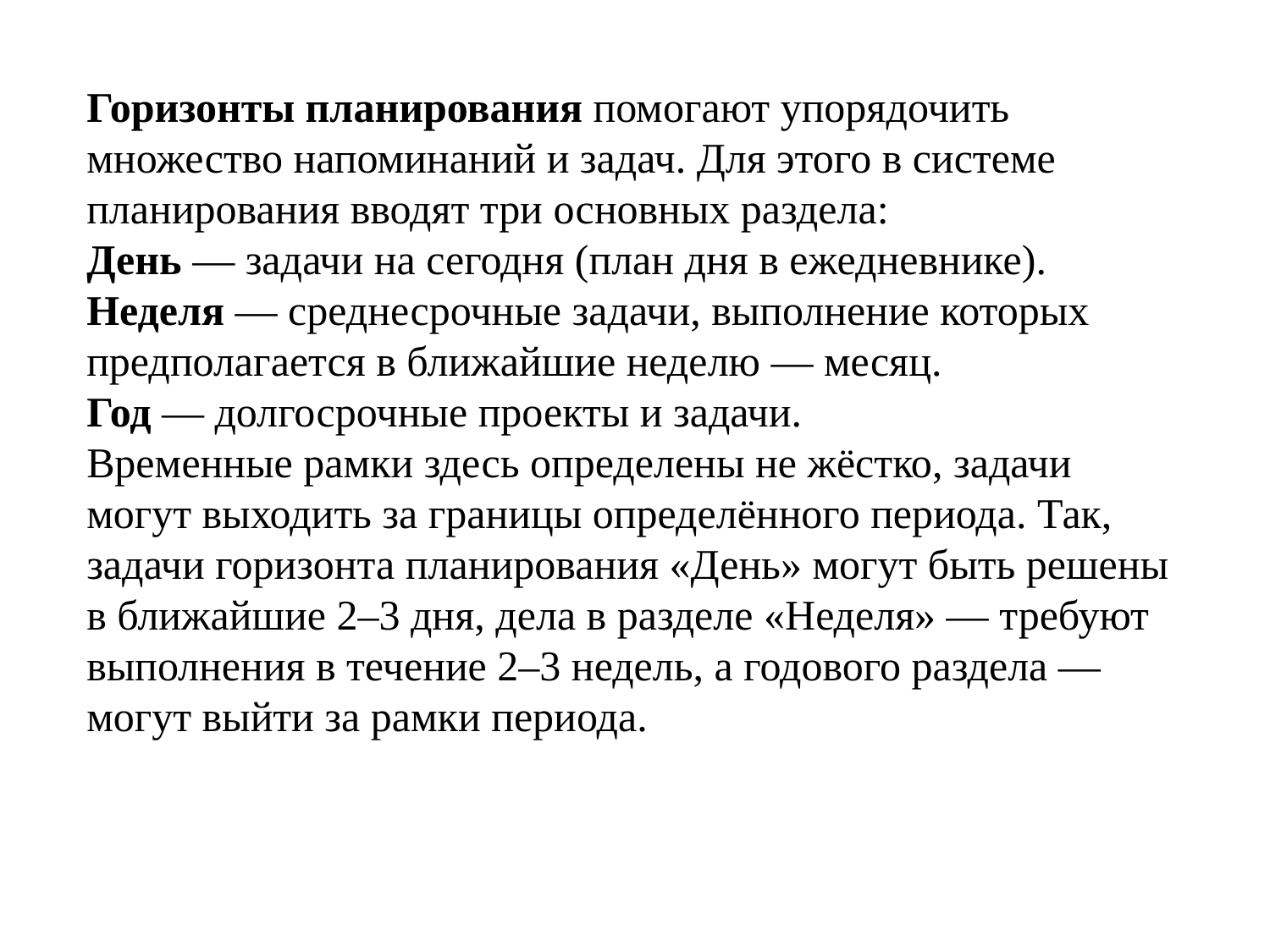

Горизонты планирования помогают упорядочить множество напоминаний и задач. Для этого в системе планирования вводят три основных раздела:
День — задачи на сегодня (план дня в ежедневнике).
Неделя — среднесрочные задачи, выполнение которых предполагается в ближайшие неделю — месяц.
Год — долгосрочные проекты и задачи.
Временные рамки здесь определены не жёстко, задачи могут выходить за границы определённого периода. Так, задачи горизонта планирования «День» могут быть решены в ближайшие 2–3 дня, дела в разделе «Неделя» — требуют выполнения в течение 2–3 недель, а годового раздела — могут выйти за рамки периода.